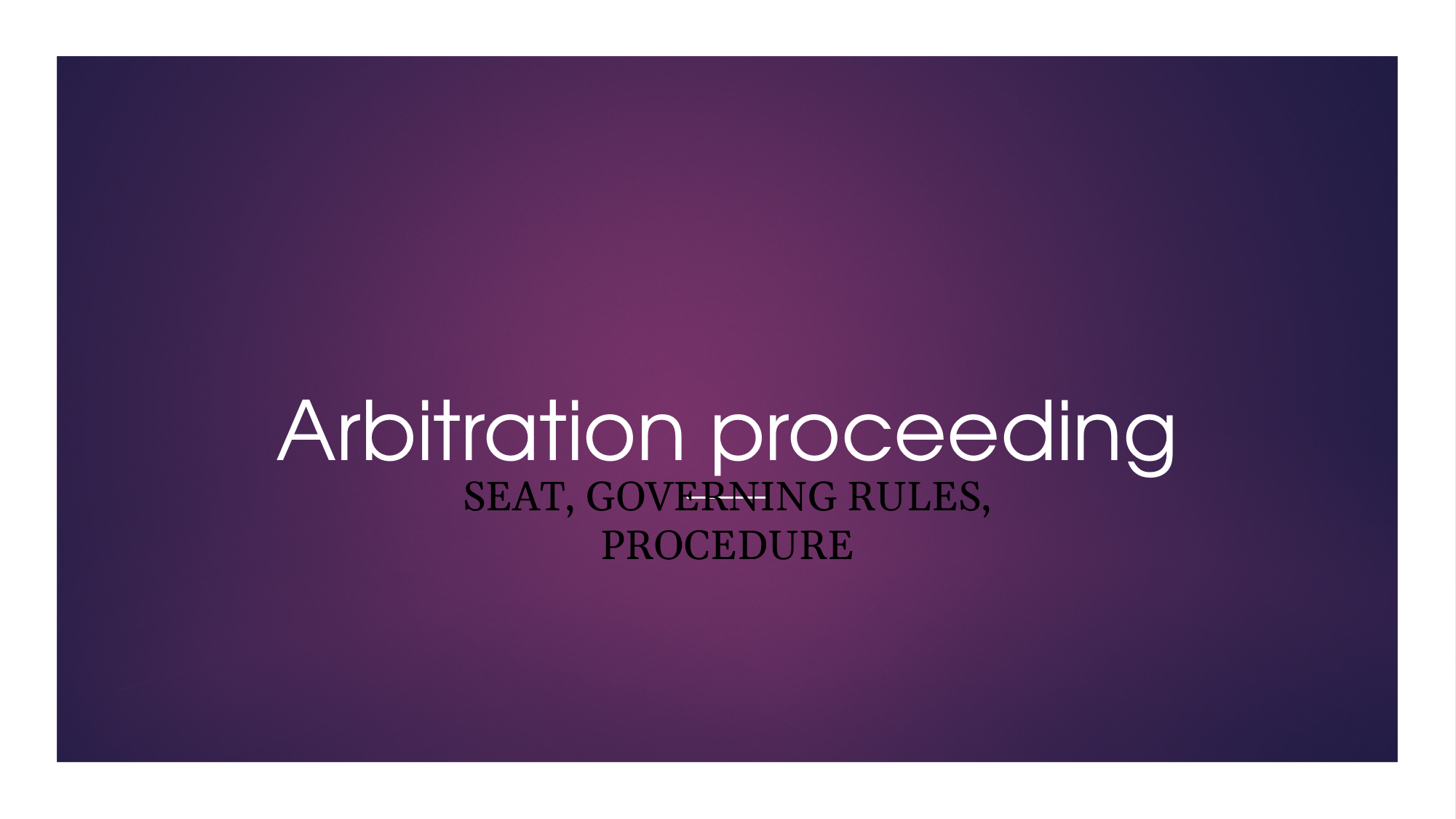

Arbitration proceeding
SEAT, GOVERNING RULES, PROCEDURE
22/11/17